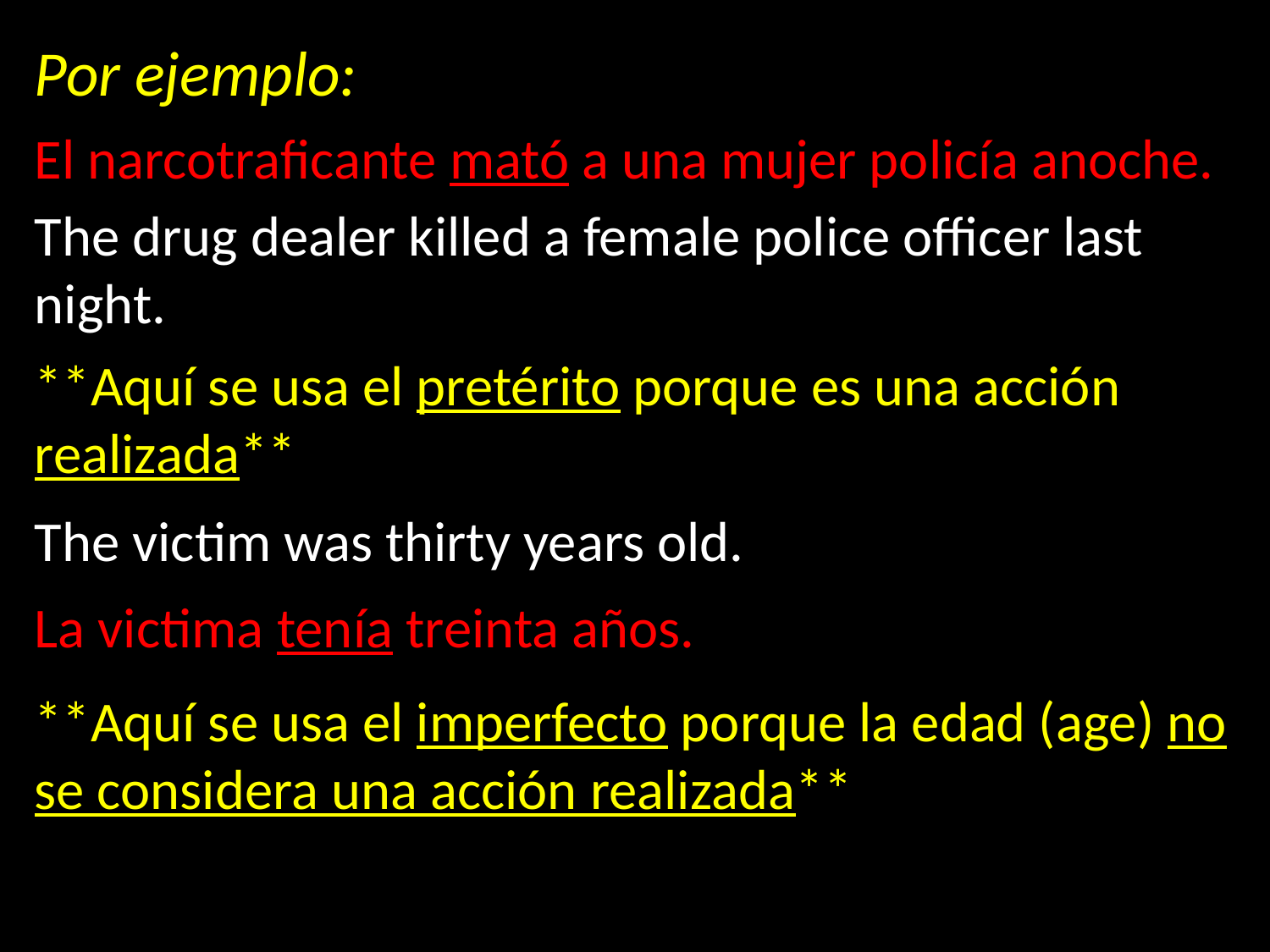

Por ejemplo:
El narcotraficante mató a una mujer policía anoche.
The drug dealer killed a female police officer last night.
**Aquí se usa el pretérito porque es una acción realizada**
The victim was thirty years old.
La victima tenía treinta años.
**Aquí se usa el imperfecto porque la edad (age) no se considera una acción realizada**